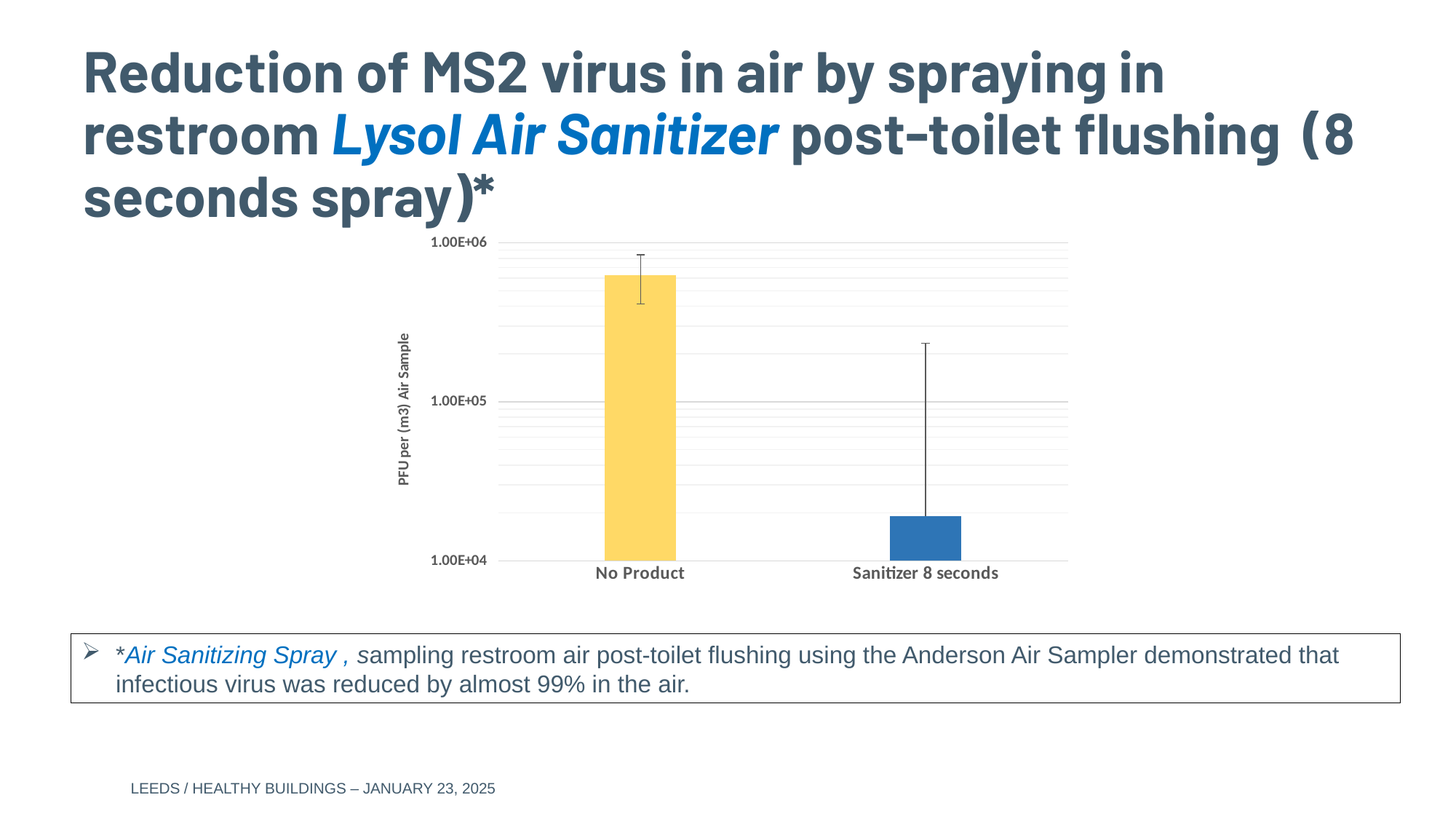

# Reduction of MS2 virus in air by spraying in restroom Lysol Air Sanitizer post-toilet flushing  (8 seconds spray)*

### Chart

| Category |  |
|---|---|
| No Product | 626726.3069929755 |
| Sanitizer 8 seconds | 19035.976755718046 |
*Air Sanitizing Spray , sampling restroom air post-toilet flushing using the Anderson Air Sampler demonstrated that infectious virus was reduced by almost 99% in the air.
Leeds / Healthy buildings – January 23, 2025